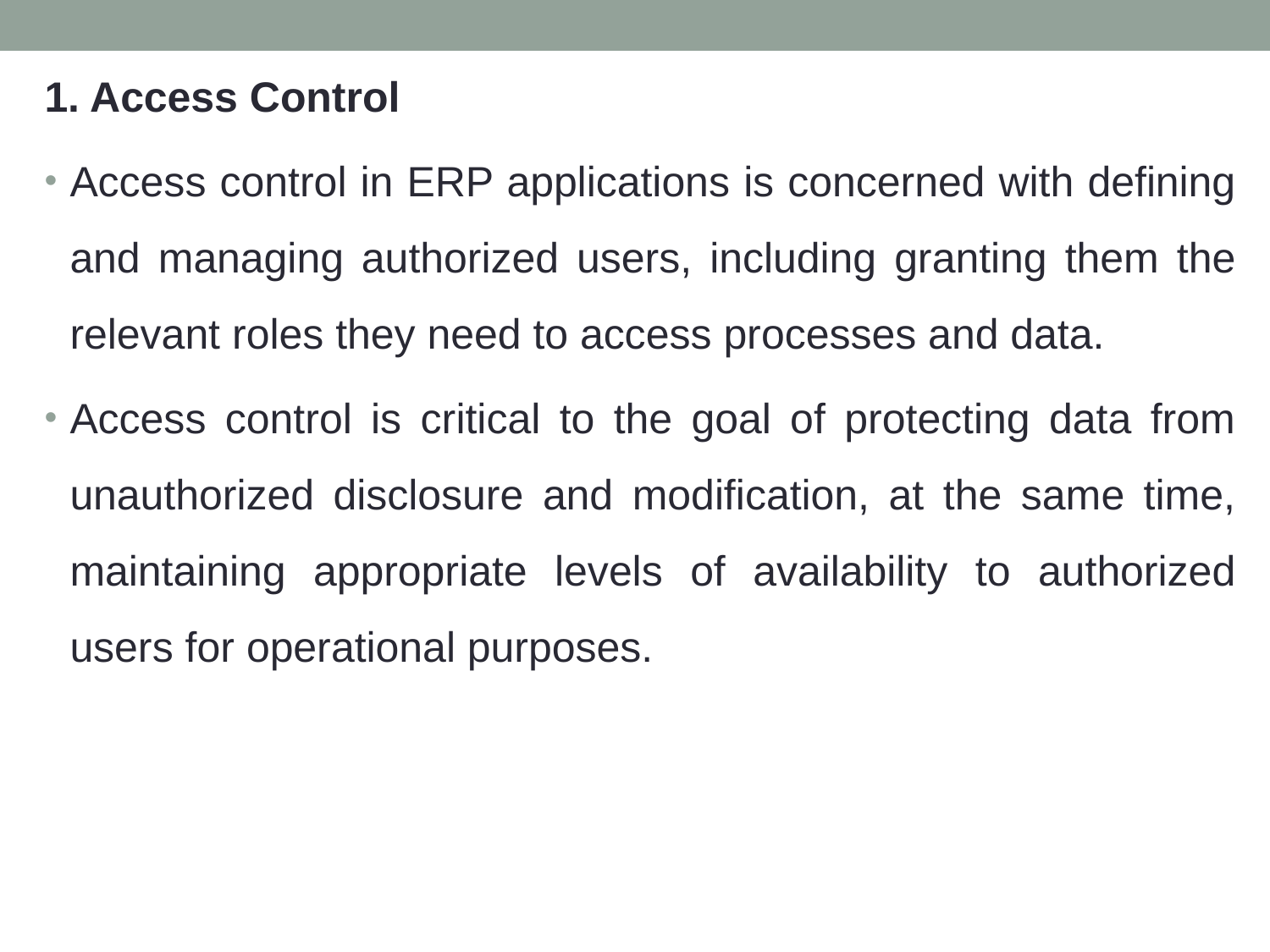

1. Access Control
Access control in ERP applications is concerned with defining and managing authorized users, including granting them the relevant roles they need to access processes and data.
Access control is critical to the goal of protecting data from unauthorized disclosure and modification, at the same time, maintaining appropriate levels of availability to authorized users for operational purposes.